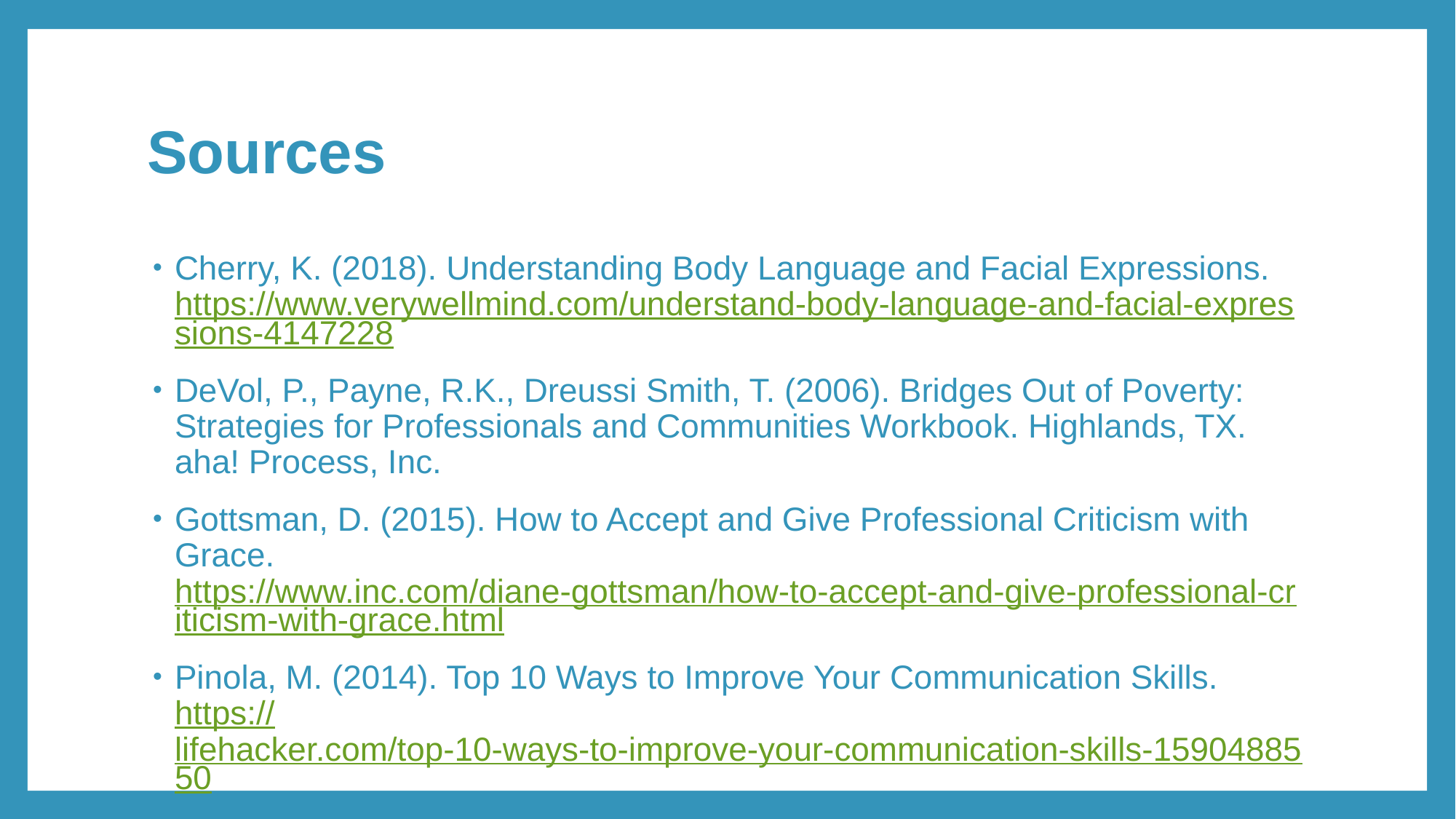

# Sources
Cherry, K. (2018). Understanding Body Language and Facial Expressions. https://www.verywellmind.com/understand-body-language-and-facial-expressions-4147228
DeVol, P., Payne, R.K., Dreussi Smith, T. (2006). Bridges Out of Poverty: Strategies for Professionals and Communities Workbook. Highlands, TX. aha! Process, Inc.
Gottsman, D. (2015). How to Accept and Give Professional Criticism with Grace. https://www.inc.com/diane-gottsman/how-to-accept-and-give-professional-criticism-with-grace.html
Pinola, M. (2014). Top 10 Ways to Improve Your Communication Skills. https://lifehacker.com/top-10-ways-to-improve-your-communication-skills-1590488550